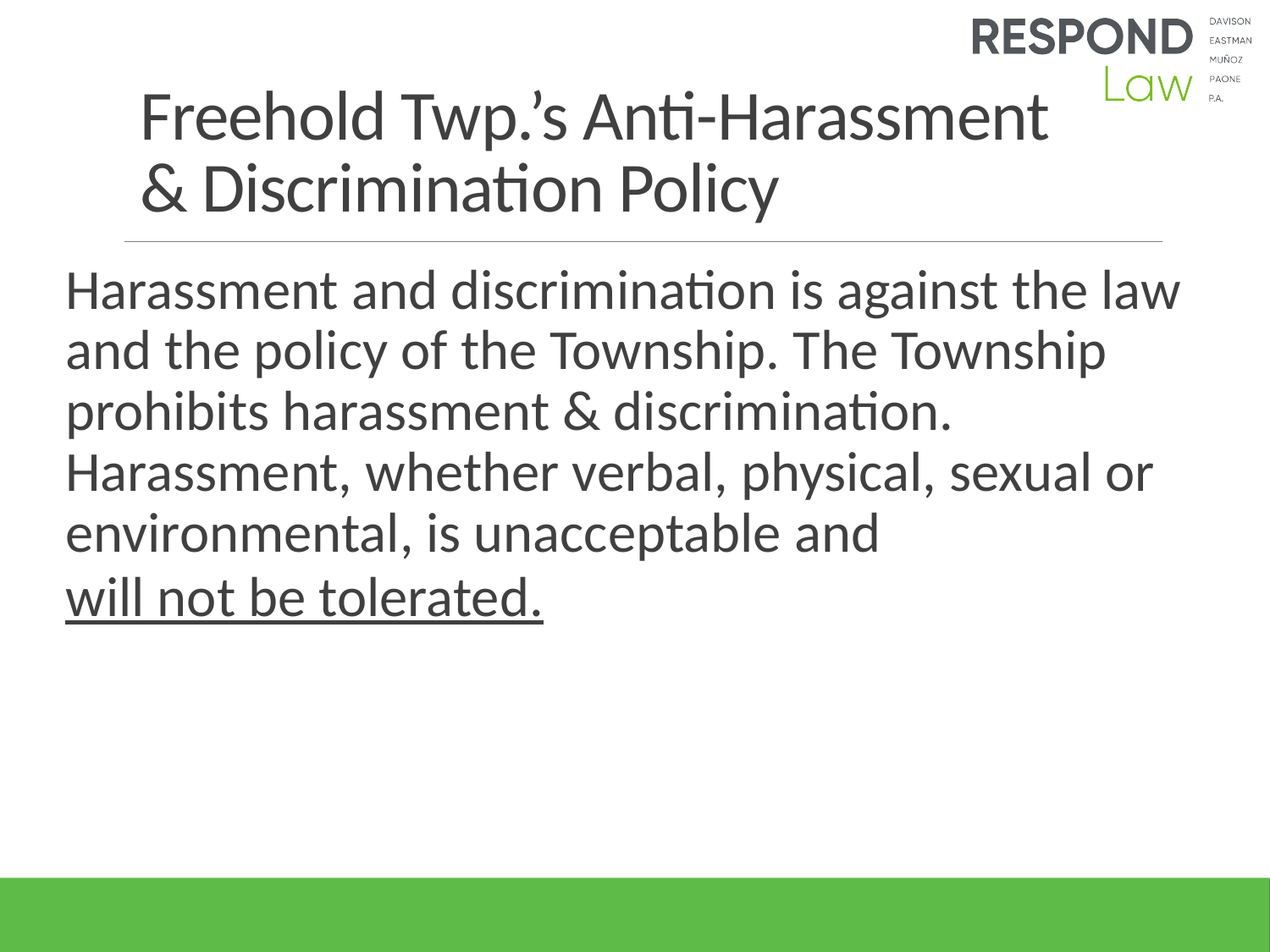

# Freehold Twp.’s Anti-Harassment & Discrimination Policy
Harassment and discrimination is against the law and the policy of the Township. The Township prohibits harassment & discrimination. Harassment, whether verbal, physical, sexual or environmental, is unacceptable and
will not be tolerated.